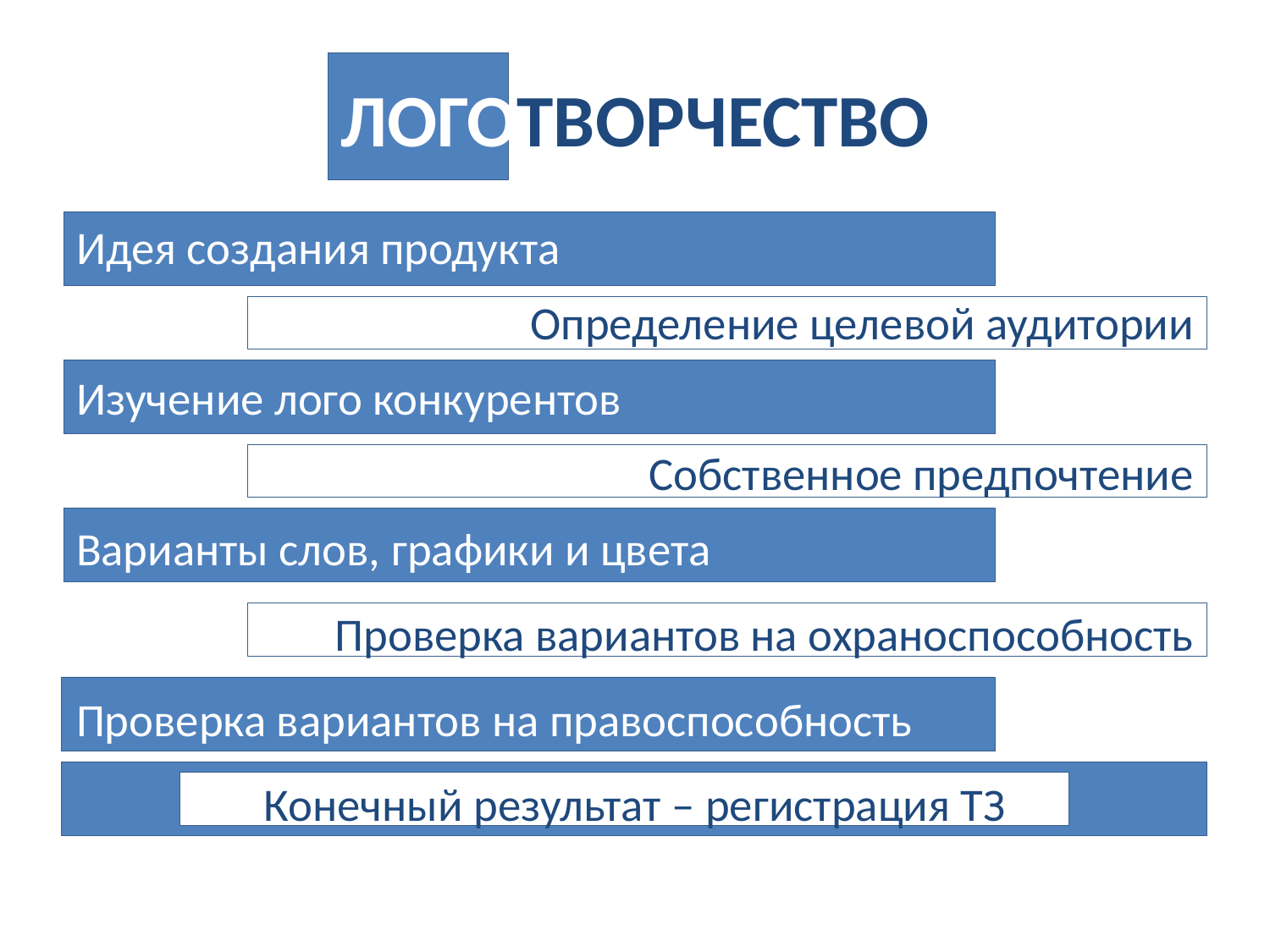

# ЛОГОТВОРЧЕСТВО

Идея создания продукта
Определение целевой аудитории
Изучение лого конкурентов
Собственное предпочтение
Варианты слов, графики и цвета
Проверка вариантов на охраноспособность
Проверка вариантов на правоспособность
Конечный результат – регистрация ТЗ